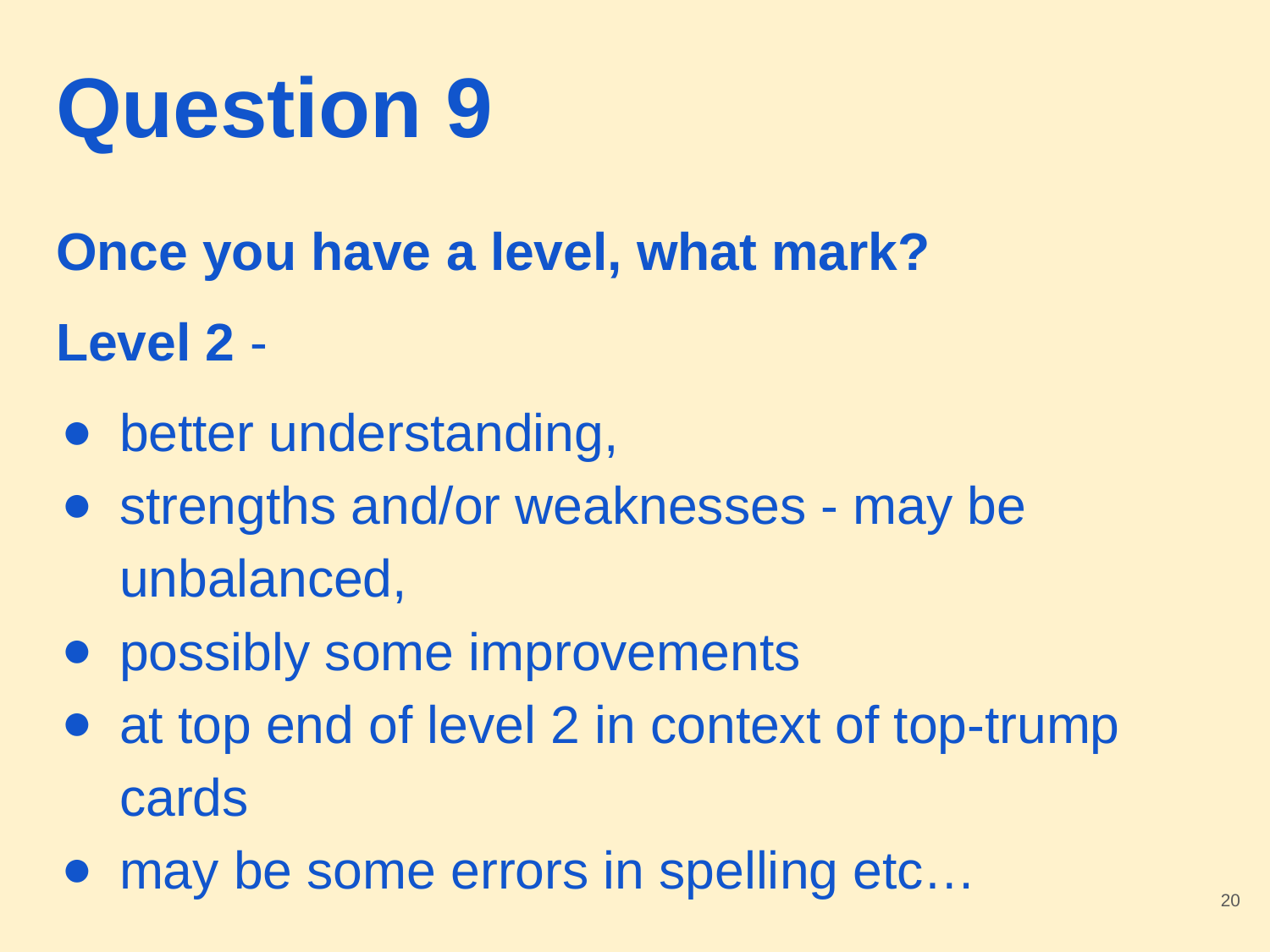

# Question 9
Once you have a level, what mark?
Level 2 -
better understanding,
strengths and/or weaknesses - may be unbalanced,
possibly some improvements
at top end of level 2 in context of top-trump cards
may be some errors in spelling etc…

20